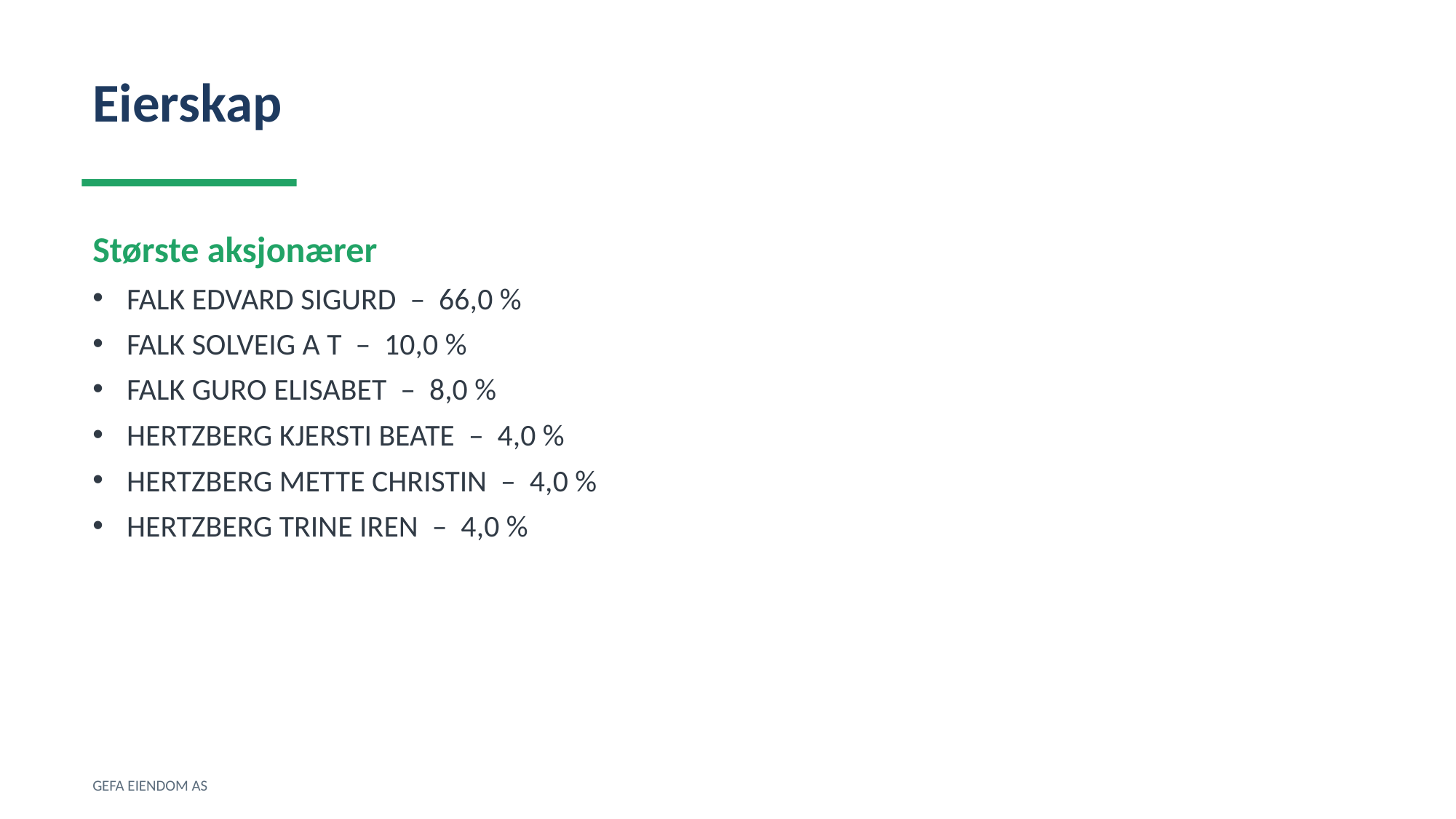

Eierskap

Største aksjonærer
FALK EDVARD SIGURD  –  66,0 %
FALK SOLVEIG A T  –  10,0 %
FALK GURO ELISABET  –  8,0 %
HERTZBERG KJERSTI BEATE  –  4,0 %
HERTZBERG METTE CHRISTIN  –  4,0 %
HERTZBERG TRINE IREN  –  4,0 %
GEFA EIENDOM AS